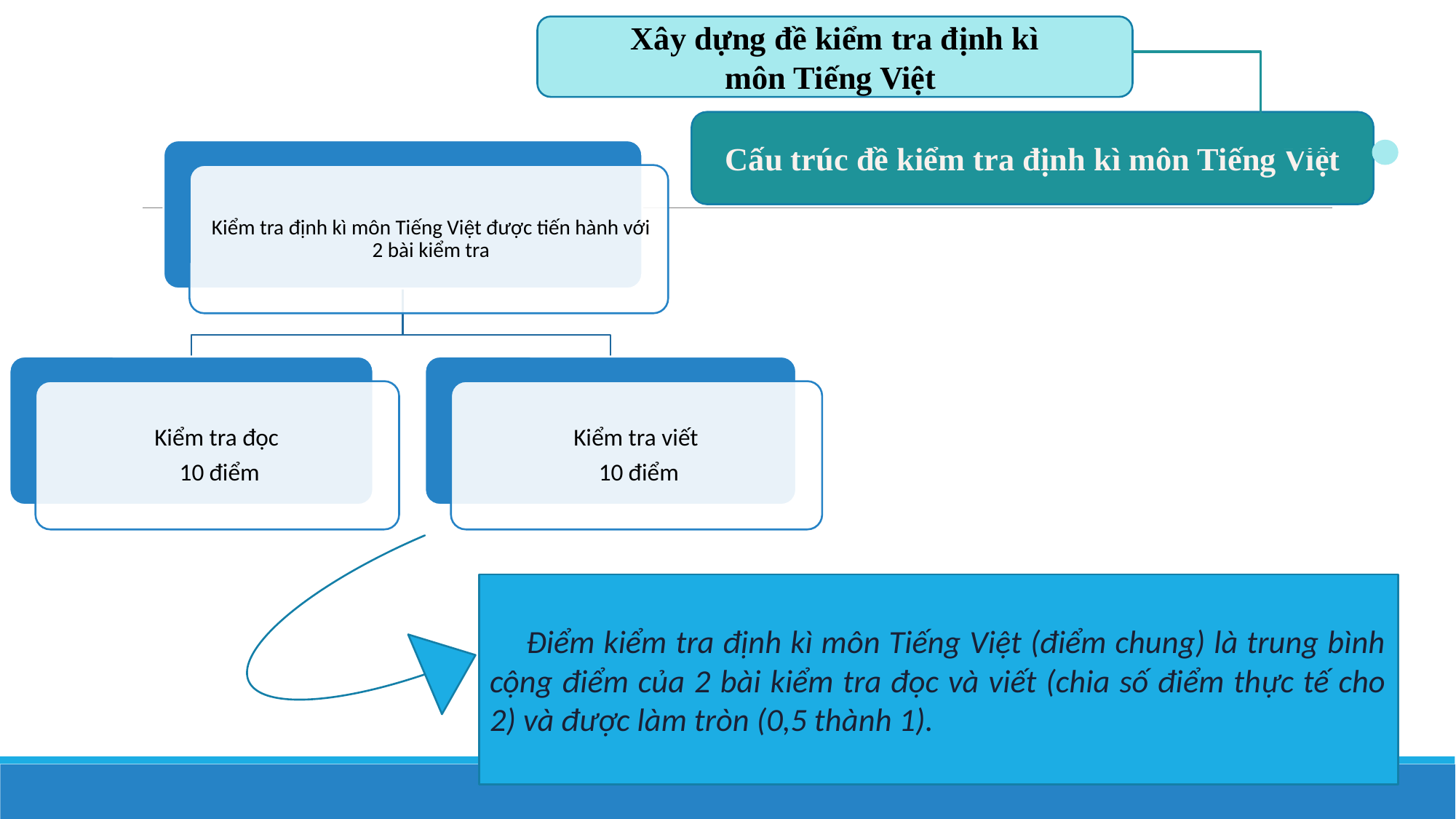

Xây dựng đề kiểm tra định kì
môn Tiếng Việt
Cấu trúc đề kiểm tra định kì môn Tiếng Việt

Kiểm tra định kì môn Tiếng Việt được tiến hành với 2 bài kiểm tra
Kiểm tra đọc
10 điểm
Kiểm tra viết
10 điểm

Điểm kiểm tra định kì môn Tiếng Việt (điểm chung) là trung bình cộng điểm của 2 bài kiểm tra đọc và viết (chia số điểm thực tế cho 2) và được làm tròn (0,5 thành 1).